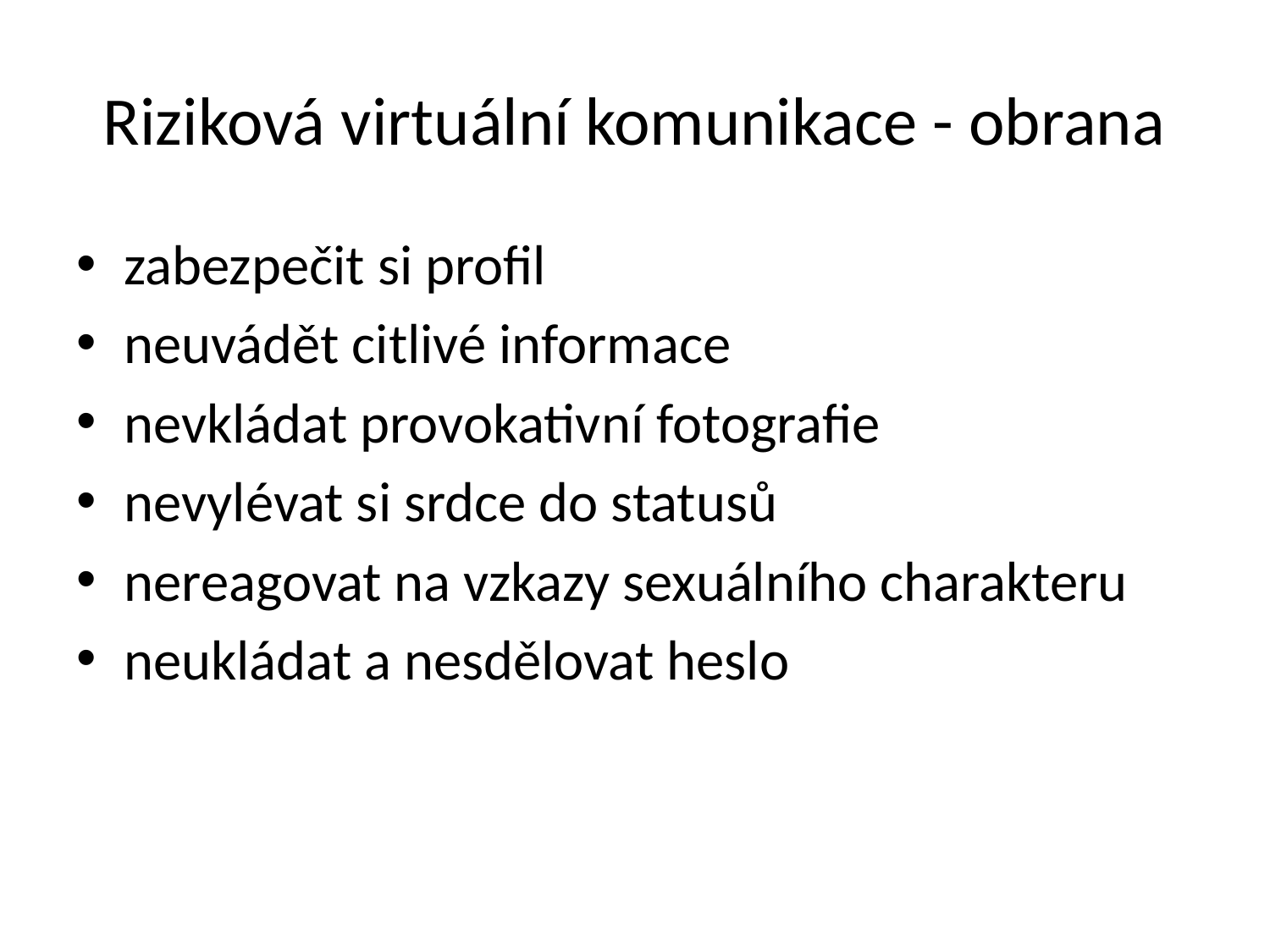

# Riziková virtuální komunikace - obrana
zabezpečit si profil
neuvádět citlivé informace
nevkládat provokativní fotografie
nevylévat si srdce do statusů
nereagovat na vzkazy sexuálního charakteru
neukládat a nesdělovat heslo